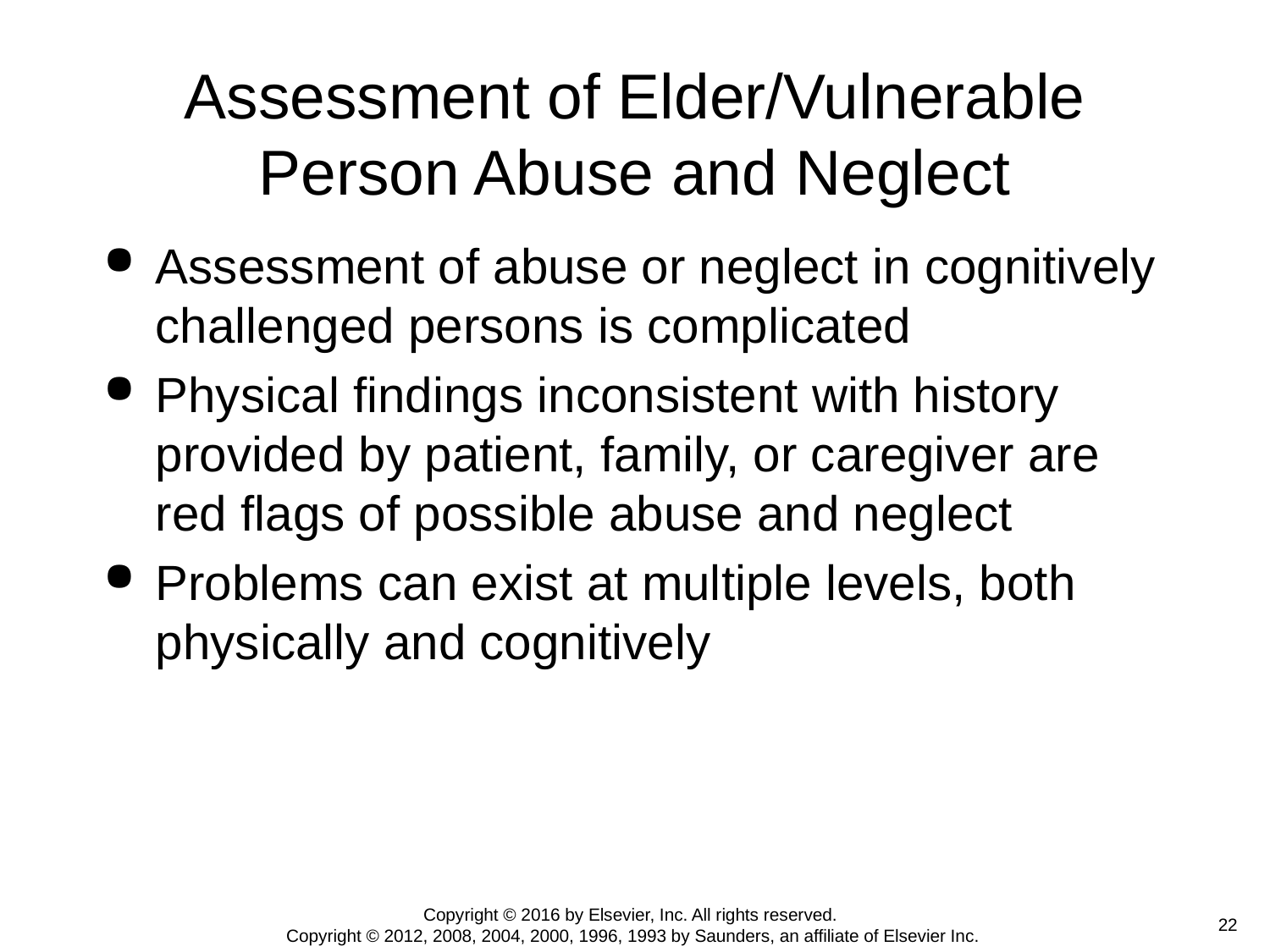

# Assessment of Elder/Vulnerable Person Abuse and Neglect
Assessment of abuse or neglect in cognitively challenged persons is complicated
Physical findings inconsistent with history provided by patient, family, or caregiver are red flags of possible abuse and neglect
Problems can exist at multiple levels, both physically and cognitively
Copyright © 2016 by Elsevier, Inc. All rights reserved.
Copyright © 2012, 2008, 2004, 2000, 1996, 1993 by Saunders, an affiliate of Elsevier Inc.
 22